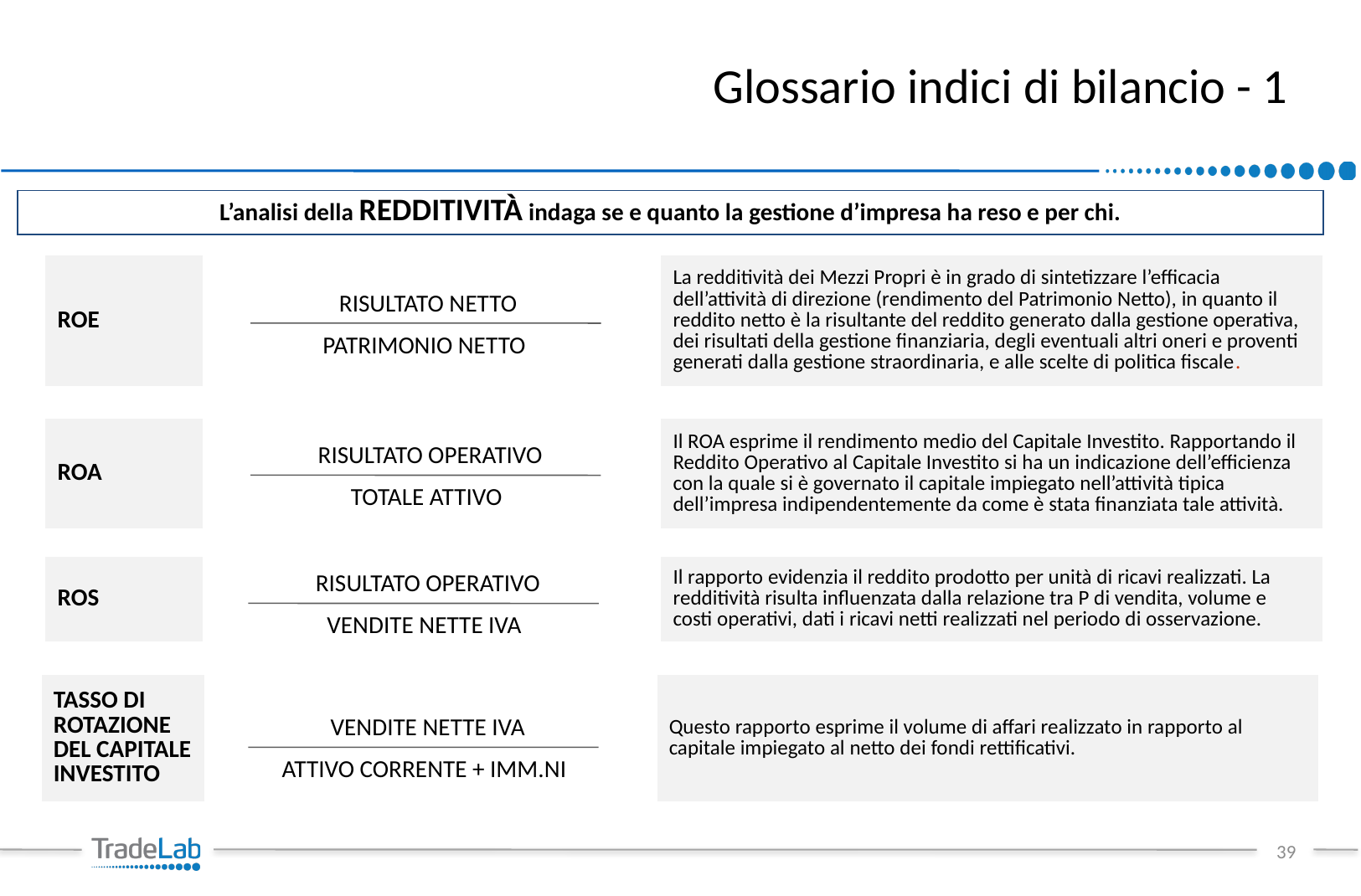

# Glossario indici di bilancio - 1
| L’analisi della REDDITIVITÀ indaga se e quanto la gestione d’impresa ha reso e per chi. |
| --- |
| ROE |  | La redditività dei Mezzi Propri è in grado di sintetizzare l’efficacia dell’attività di direzione (rendimento del Patrimonio Netto), in quanto il reddito netto è la risultante del reddito generato dalla gestione operativa, dei risultati della gestione finanziaria, degli eventuali altri oneri e proventi generati dalla gestione straordinaria, e alle scelte di politica fiscale. |
| --- | --- | --- |
RISULTATO NETTO

PATRIMONIO NETTO
| ROA |  | Il ROA esprime il rendimento medio del Capitale Investito. Rapportando il Reddito Operativo al Capitale Investito si ha un indicazione dell’efficienza con la quale si è governato il capitale impiegato nell’attività tipica dell’impresa indipendentemente da come è stata finanziata tale attività. |
| --- | --- | --- |
RISULTATO OPERATIVO
TOTALE ATTIVO

| ROS |  | Il rapporto evidenzia il reddito prodotto per unità di ricavi realizzati. La redditività risulta influenzata dalla relazione tra P di vendita, volume e costi operativi, dati i ricavi netti realizzati nel periodo di osservazione. |
| --- | --- | --- |
RISULTATO OPERATIVO
VENDITE NETTE IVA

| TASSO DI ROTAZIONE DEL CAPITALE INVESTITO |  | Questo rapporto esprime il volume di affari realizzato in rapporto al capitale impiegato al netto dei fondi rettificativi. |
| --- | --- | --- |
VENDITE NETTE IVA
ATTIVO CORRENTE + IMM.NI

39